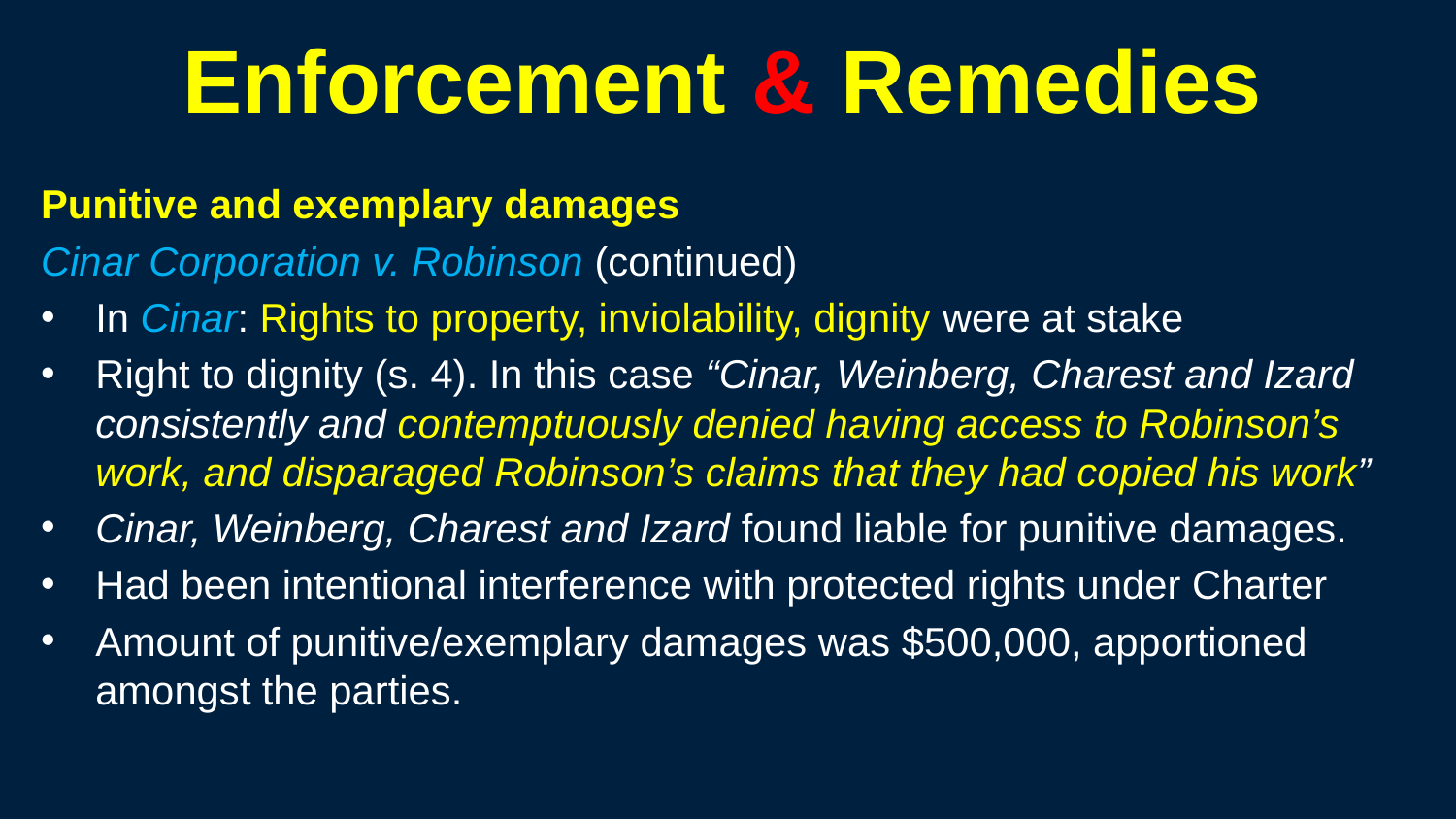

317
# Enforcement & Remedies
Punitive and exemplary damages
Cinar Corporation v. Robinson (continued)
In Cinar: Rights to property, inviolability, dignity were at stake
Right to dignity (s. 4). In this case “Cinar, Weinberg, Charest and Izard consistently and contemptuously denied having access to Robinson’s work, and disparaged Robinson’s claims that they had copied his work”
Cinar, Weinberg, Charest and Izard found liable for punitive damages.
Had been intentional interference with protected rights under Charter
Amount of punitive/exemplary damages was $500,000, apportioned amongst the parties.